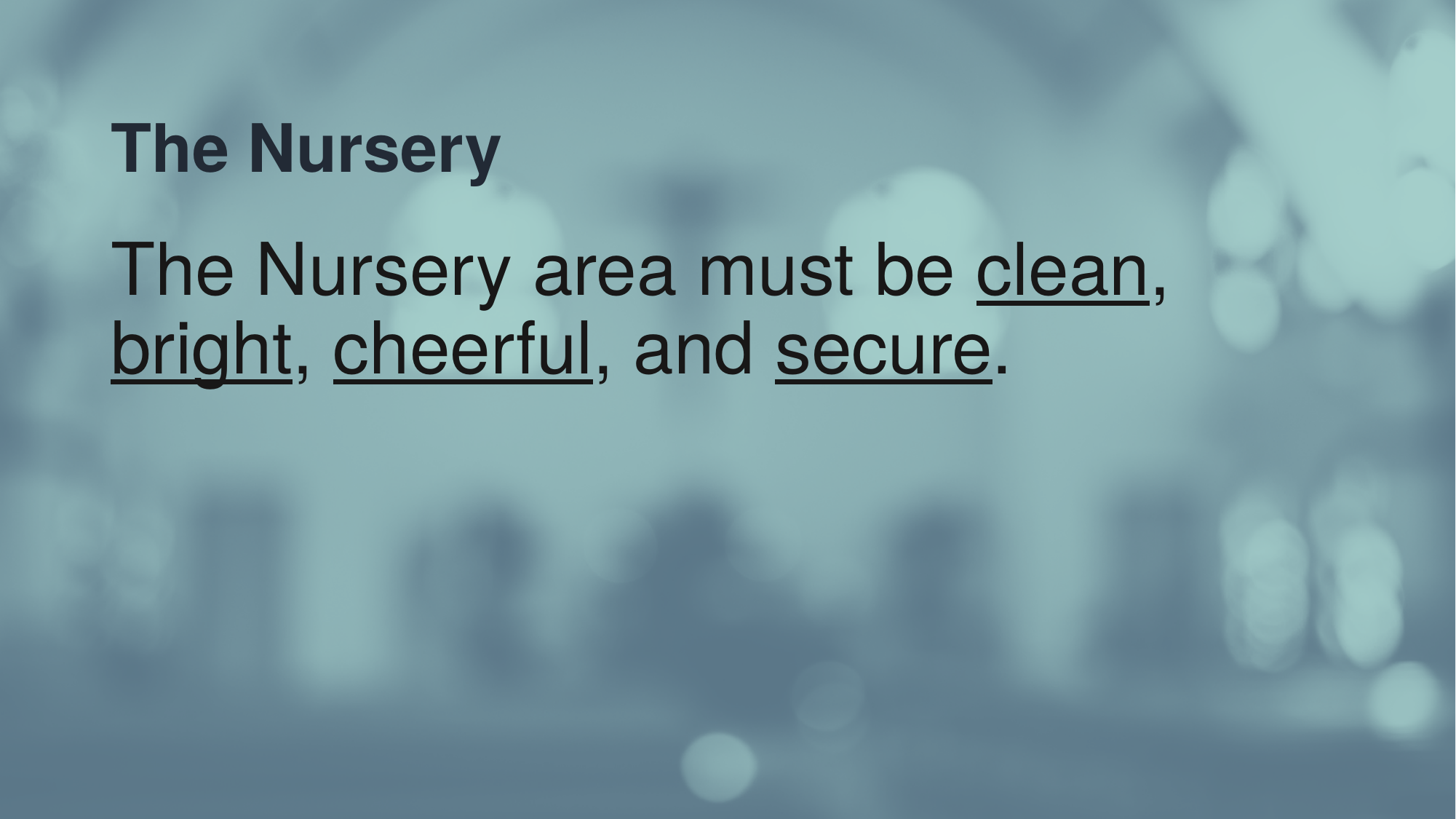

# The Nursery
The Nursery area must be clean, bright, cheerful, and secure.